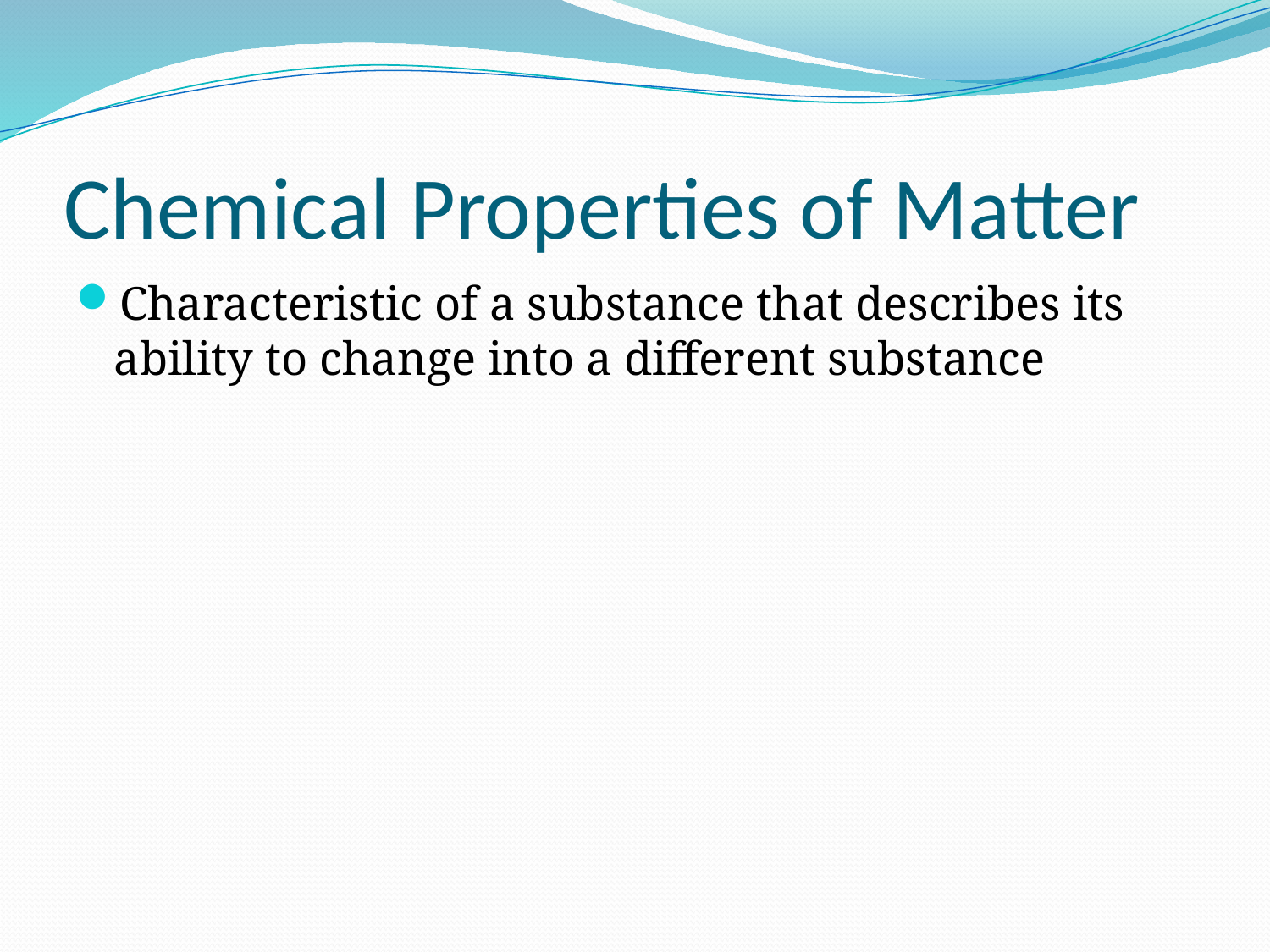

# Chemical Properties of Matter
Characteristic of a substance that describes its ability to change into a different substance